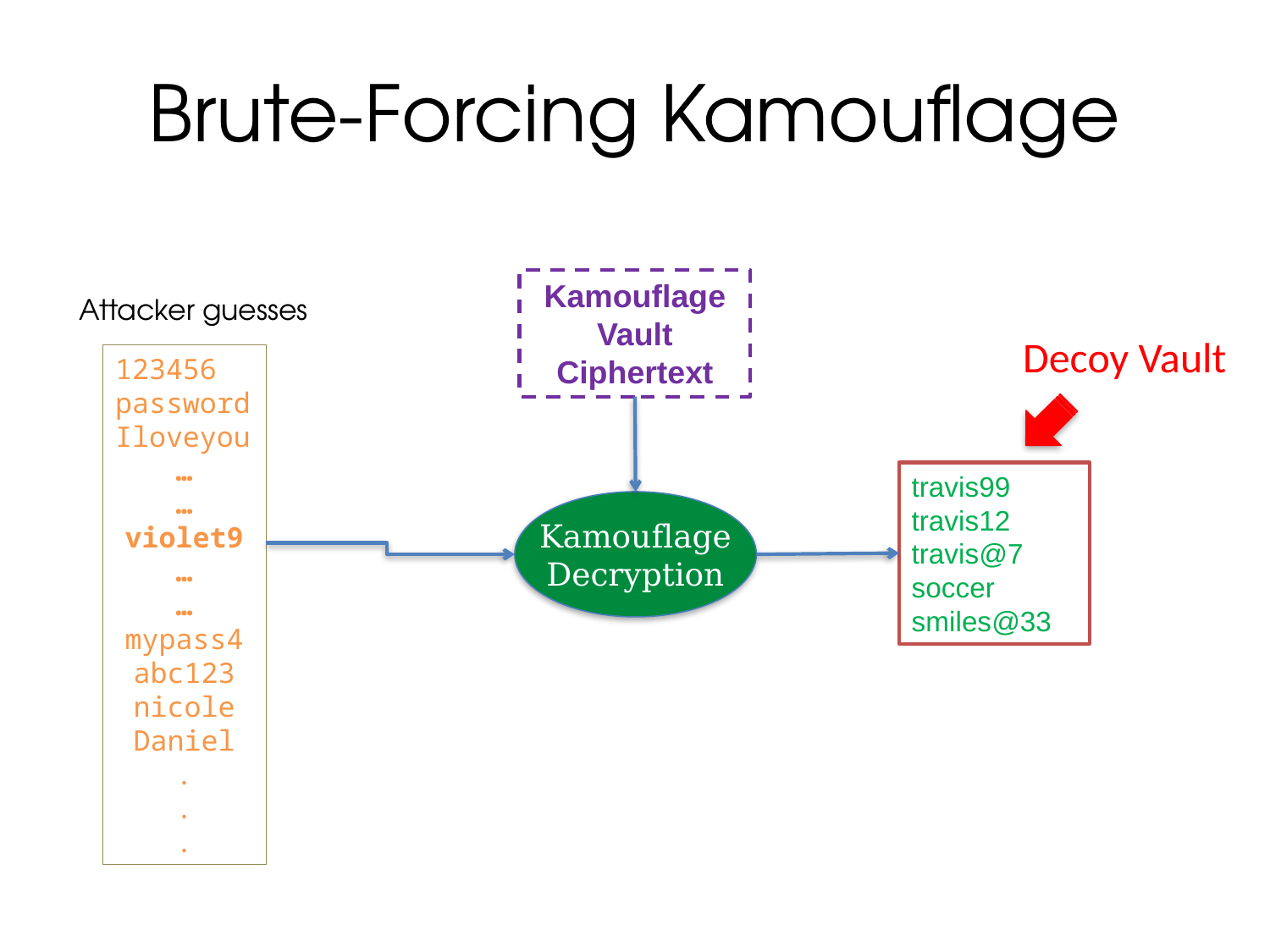

Brute-Forcing Kamouflage
Kamouflage
Vault Ciphertext
Attacker guesses
Decoy Vault
123456
password
Iloveyou
…
…
violet9
…
…
mypass4
abc123
nicole
Daniel
.
.
.

travis99
travis12
travis@7
soccer smiles@33
Kamouflage
Decryption